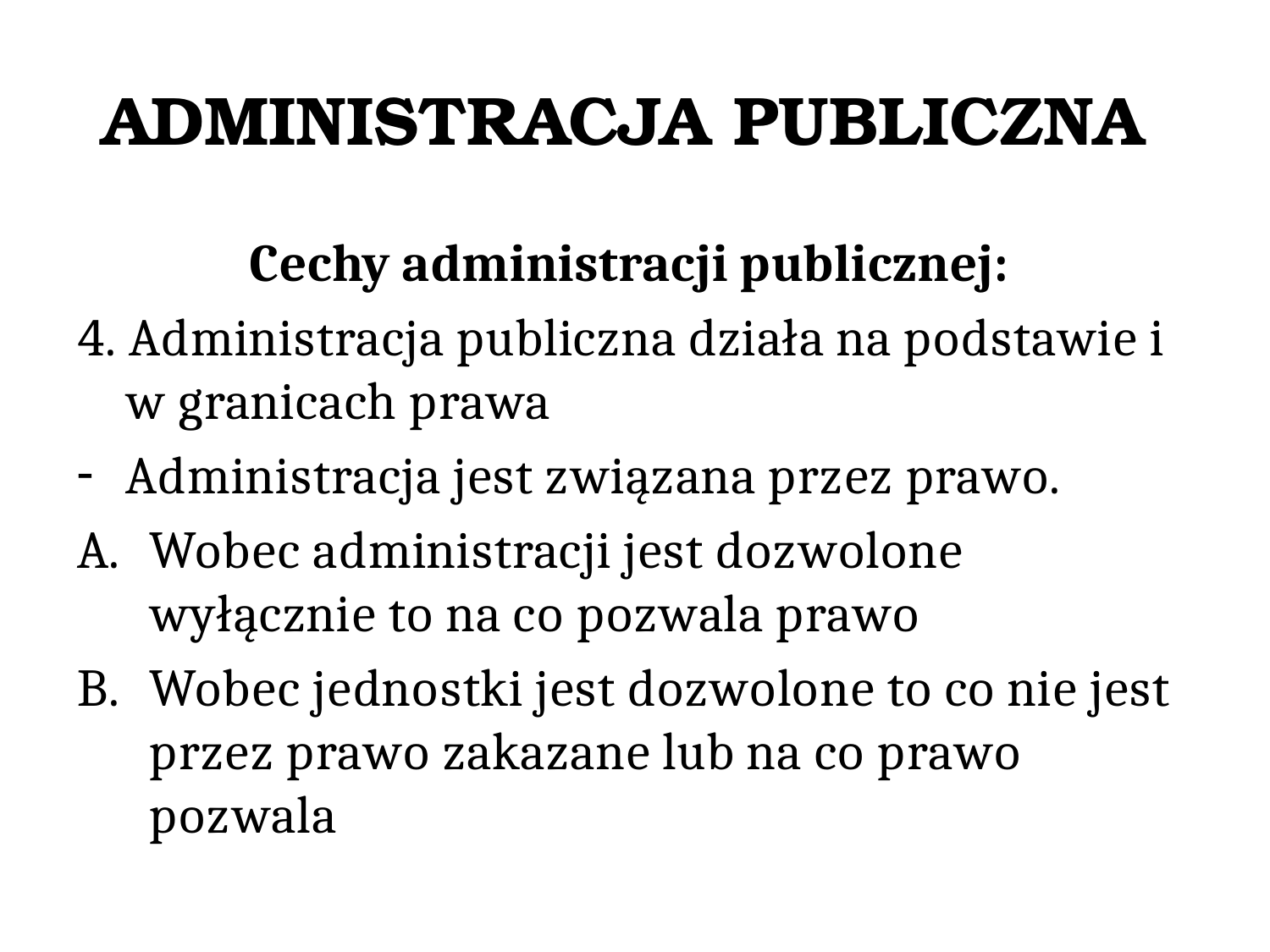

# ADMINISTRACJA PUBLICZNA
Cechy administracji publicznej:
4. Administracja publiczna działa na podstawie i w granicach prawa
Administracja jest związana przez prawo.
Wobec administracji jest dozwolone wyłącznie to na co pozwala prawo
Wobec jednostki jest dozwolone to co nie jest przez prawo zakazane lub na co prawo pozwala